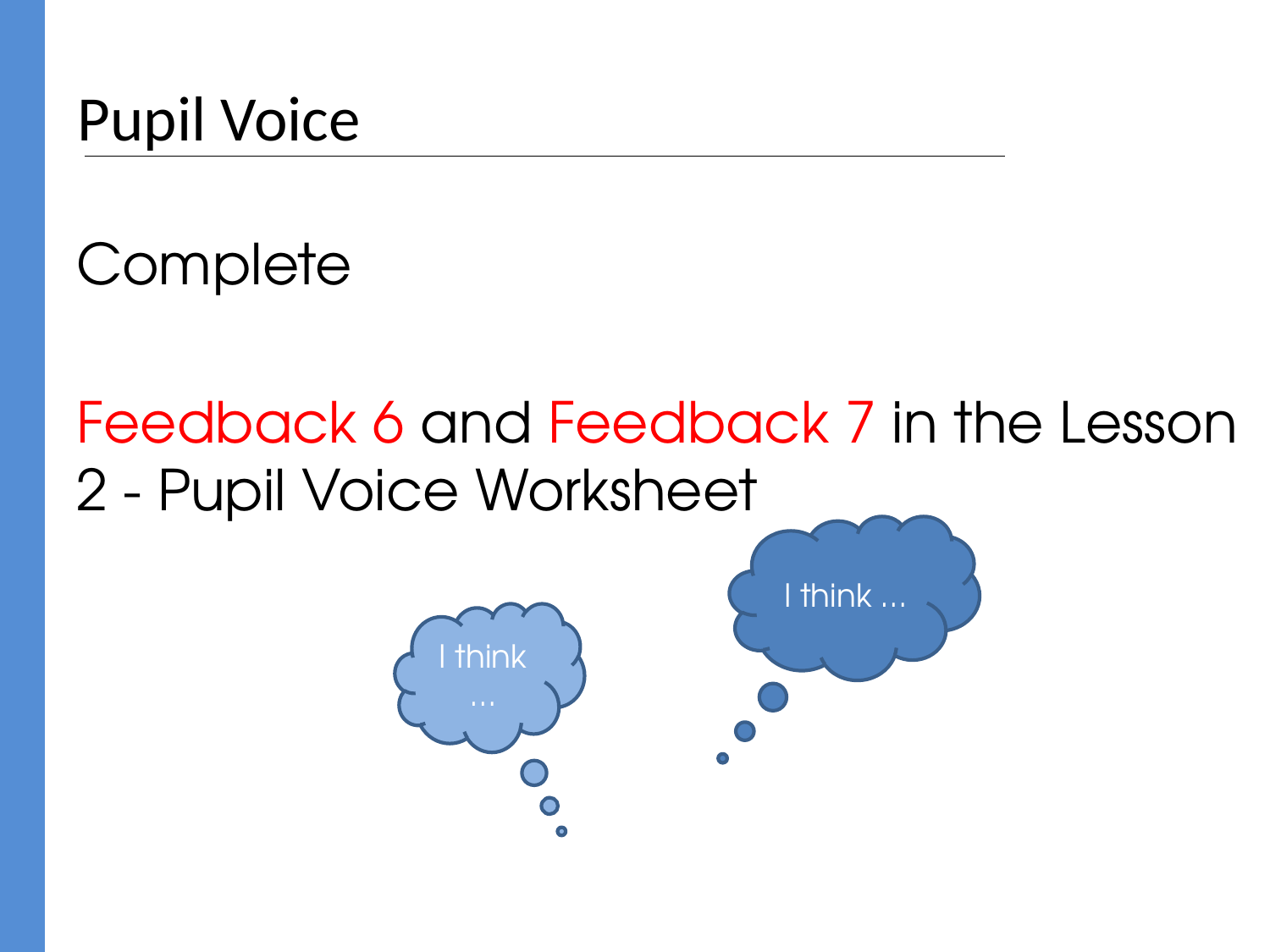

# Pupil Voice
Complete

Feedback 6 and Feedback 7 in the Lesson 2 - Pupil Voice Worksheet
I think …
I think …